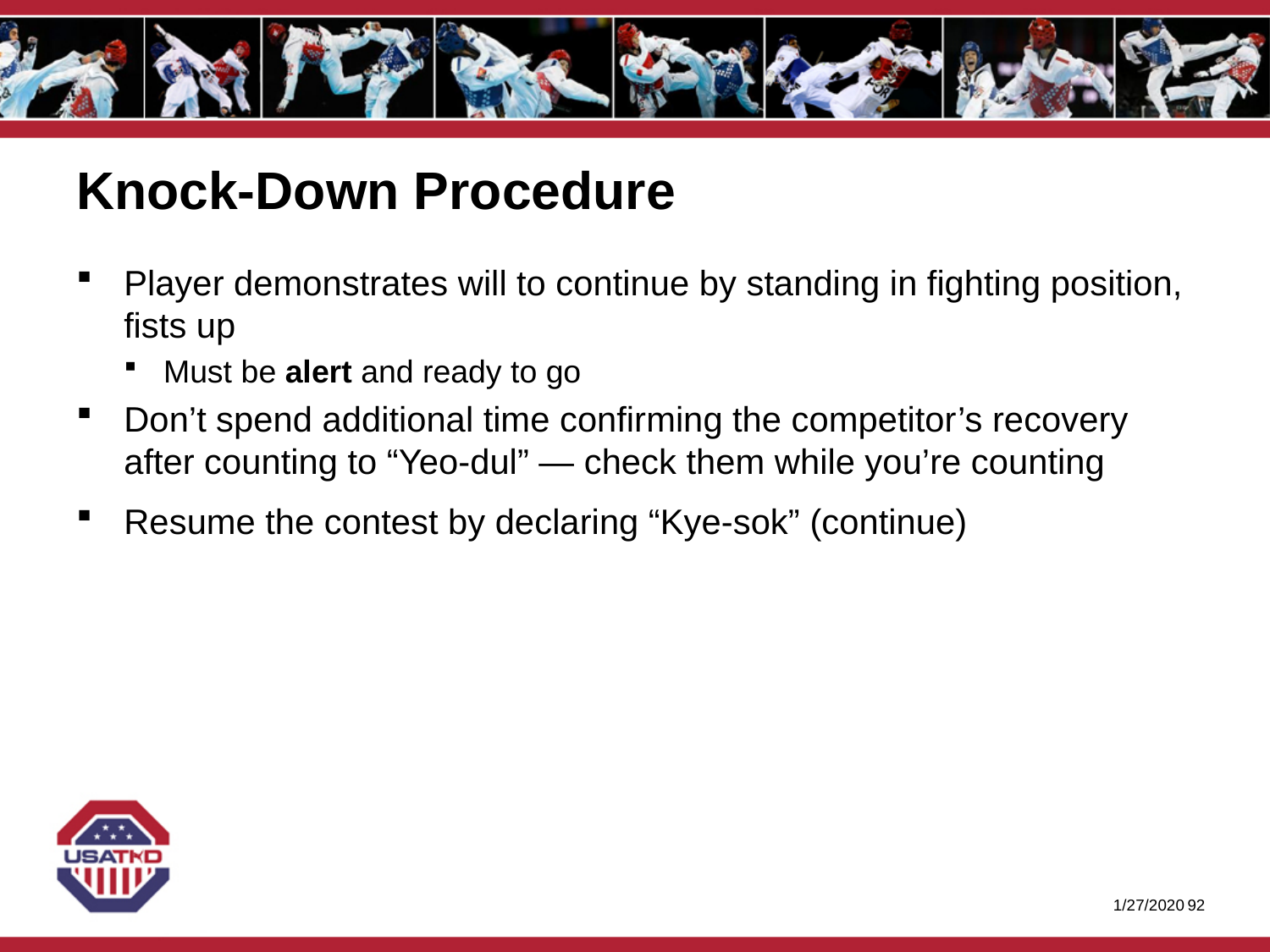

# Knock-Down Procedure
Player demonstrates will to continue by standing in fighting position, fists up
Must be alert and ready to go
Don’t spend additional time confirming the competitor’s recovery after counting to “Yeo-dul” — check them while you’re counting
Resume the contest by declaring “Kye-sok” (continue)

1/27/2020
92